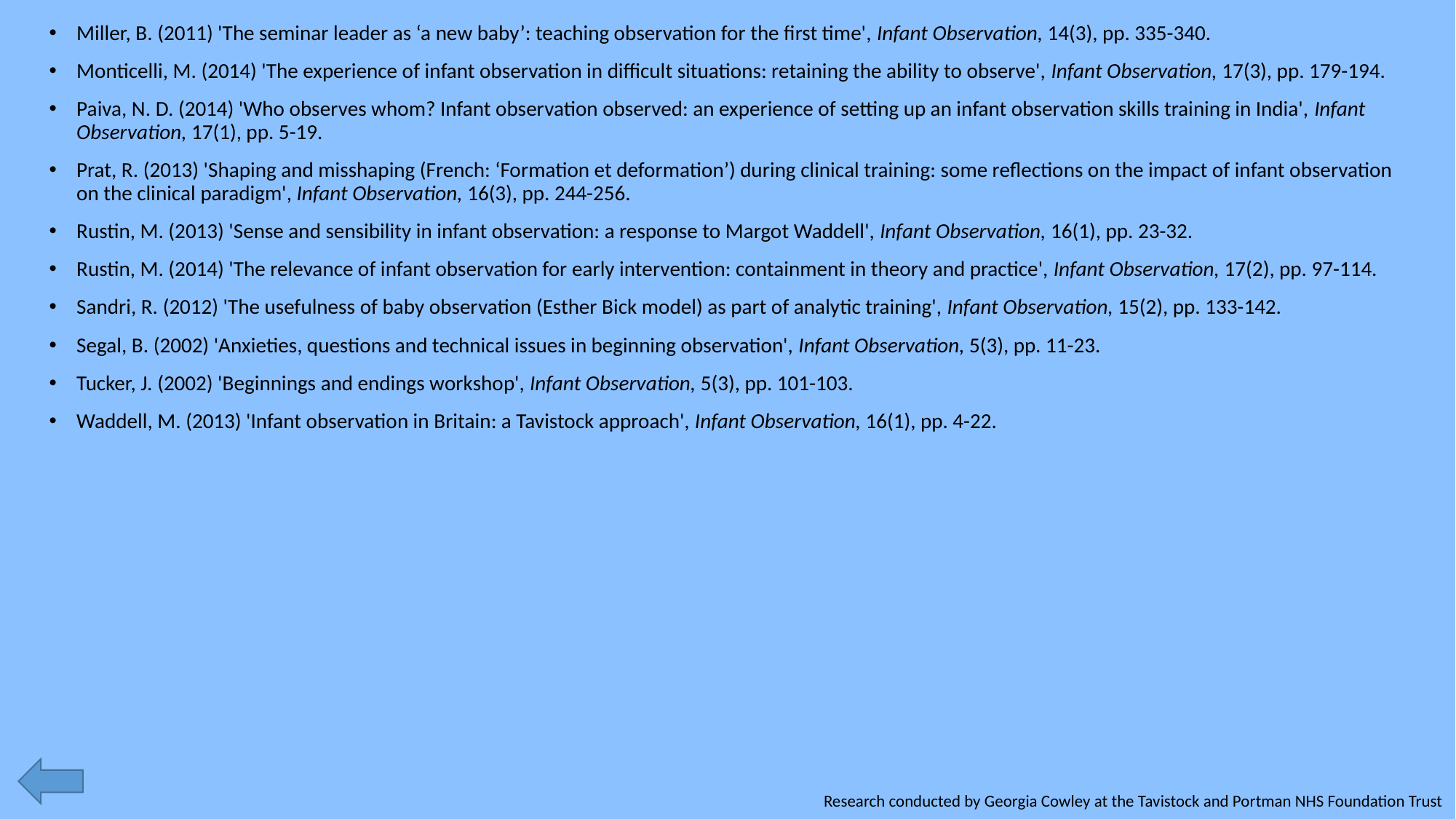

Miller, B. (2011) 'The seminar leader as ‘a new baby’: teaching observation for the first time', Infant Observation, 14(3), pp. 335-340.
Monticelli, M. (2014) 'The experience of infant observation in difficult situations: retaining the ability to observe', Infant Observation, 17(3), pp. 179-194.
Paiva, N. D. (2014) 'Who observes whom? Infant observation observed: an experience of setting up an infant observation skills training in India', Infant Observation, 17(1), pp. 5-19.
Prat, R. (2013) 'Shaping and misshaping (French: ‘Formation et deformation’) during clinical training: some reflections on the impact of infant observation on the clinical paradigm', Infant Observation, 16(3), pp. 244-256.
Rustin, M. (2013) 'Sense and sensibility in infant observation: a response to Margot Waddell', Infant Observation, 16(1), pp. 23-32.
Rustin, M. (2014) 'The relevance of infant observation for early intervention: containment in theory and practice', Infant Observation, 17(2), pp. 97-114.
Sandri, R. (2012) 'The usefulness of baby observation (Esther Bick model) as part of analytic training', Infant Observation, 15(2), pp. 133-142.
Segal, B. (2002) 'Anxieties, questions and technical issues in beginning observation', Infant Observation, 5(3), pp. 11-23.
Tucker, J. (2002) 'Beginnings and endings workshop', Infant Observation, 5(3), pp. 101-103.
Waddell, M. (2013) 'Infant observation in Britain: a Tavistock approach', Infant Observation, 16(1), pp. 4-22.

Research conducted by Georgia Cowley at the Tavistock and Portman NHS Foundation Trust